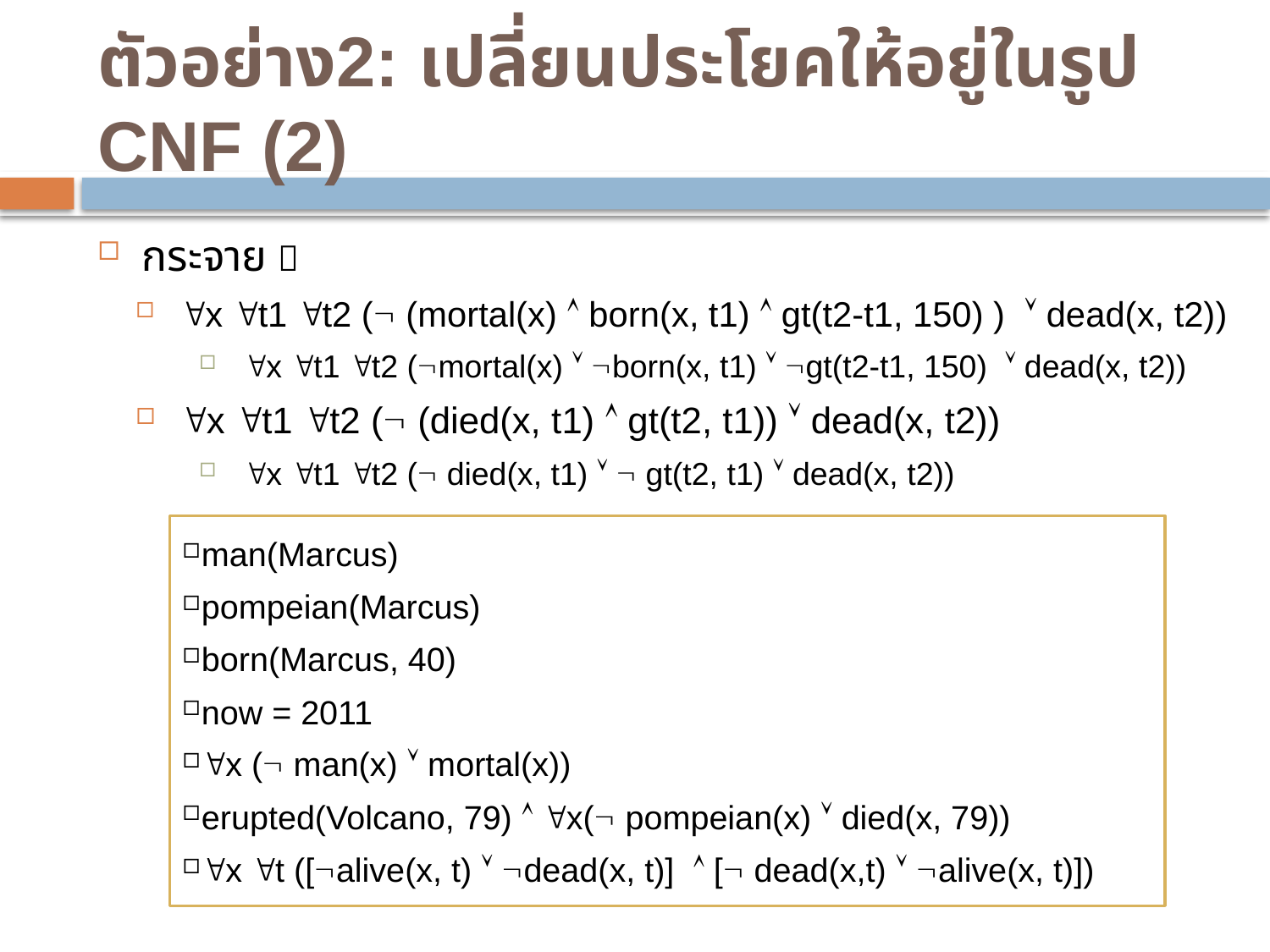

# ตัวอย่าง2: เปลี่ยนประโยคให้อยู่ในรูป CNF (2)
กระจาย ¬
∀x ∀t1 ∀t2 (¬ (mortal(x) ∧ born(x, t1) ∧ gt(t2-t1, 150) )  ∨ dead(x, t2))
∀x ∀t1 ∀t2 (¬mortal(x) ∨ ¬born(x, t1) ∨ ¬gt(t2-t1, 150)  ∨ dead(x, t2))
∀x ∀t1 ∀t2 (¬ (died(x, t1) ∧ gt(t2, t1)) ∨ dead(x, t2))
∀x ∀t1 ∀t2 (¬ died(x, t1) ∨ ¬ gt(t2, t1) ∨ dead(x, t2))

man(Marcus)
pompeian(Marcus)
born(Marcus, 40)
now = 2011
∀x (¬ man(x) ∨ mortal(x))
erupted(Volcano, 79) ∧ ∀x(¬ pompeian(x) ∨ died(x, 79))
∀x ∀t ([¬alive(x, t) ∨ ¬dead(x, t)]  ∧ [¬ dead(x,t) ∨ ¬alive(x, t)])